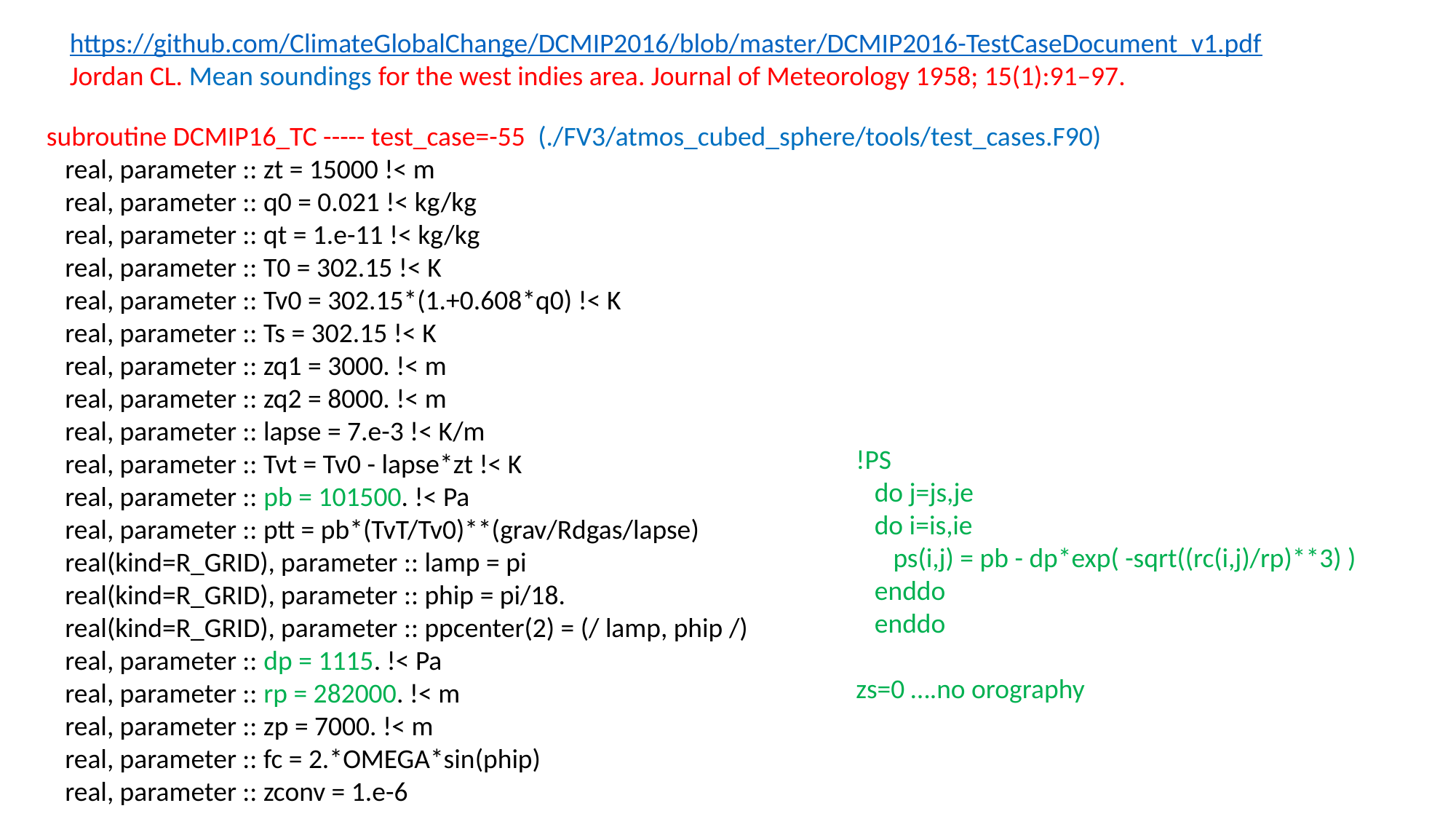

https://github.com/ClimateGlobalChange/DCMIP2016/blob/master/DCMIP2016-TestCaseDocument_v1.pdf
Jordan CL. Mean soundings for the west indies area. Journal of Meteorology 1958; 15(1):91–97.
subroutine DCMIP16_TC ----- test_case=-55  (./FV3/atmos_cubed_sphere/tools/test_cases.F90)
   real, parameter :: zt = 15000 !< m
   real, parameter :: q0 = 0.021 !< kg/kg
   real, parameter :: qt = 1.e-11 !< kg/kg
   real, parameter :: T0 = 302.15 !< K
   real, parameter :: Tv0 = 302.15*(1.+0.608*q0) !< K
   real, parameter :: Ts = 302.15 !< K
   real, parameter :: zq1 = 3000. !< m
   real, parameter :: zq2 = 8000. !< m
   real, parameter :: lapse = 7.e-3 !< K/m
   real, parameter :: Tvt = Tv0 - lapse*zt !< K
   real, parameter :: pb = 101500. !< Pa
   real, parameter :: ptt = pb*(TvT/Tv0)**(grav/Rdgas/lapse)
   real(kind=R_GRID), parameter :: lamp = pi
   real(kind=R_GRID), parameter :: phip = pi/18.
   real(kind=R_GRID), parameter :: ppcenter(2) = (/ lamp, phip /)
   real, parameter :: dp = 1115. !< Pa
   real, parameter :: rp = 282000. !< m
   real, parameter :: zp = 7000. !< m
   real, parameter :: fc = 2.*OMEGA*sin(phip)
   real, parameter :: zconv = 1.e-6
!PS
   do j=js,je
   do i=is,ie
      ps(i,j) = pb - dp*exp( -sqrt((rc(i,j)/rp)**3) )
   enddo
   enddo

zs=0 ….no orography